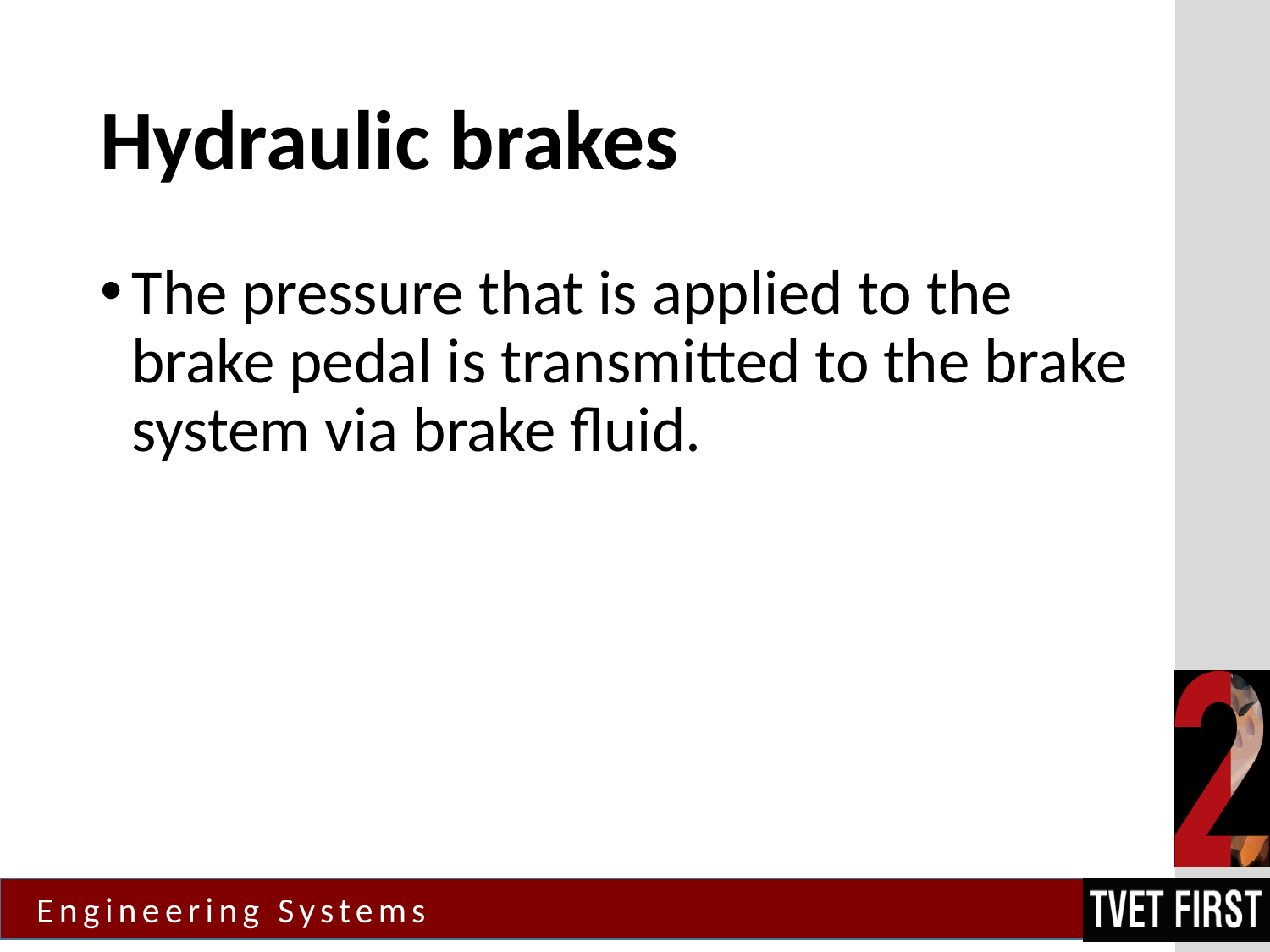

# Hydraulic brakes
The pressure that is applied to the brake pedal is transmitted to the brake system via brake fluid.